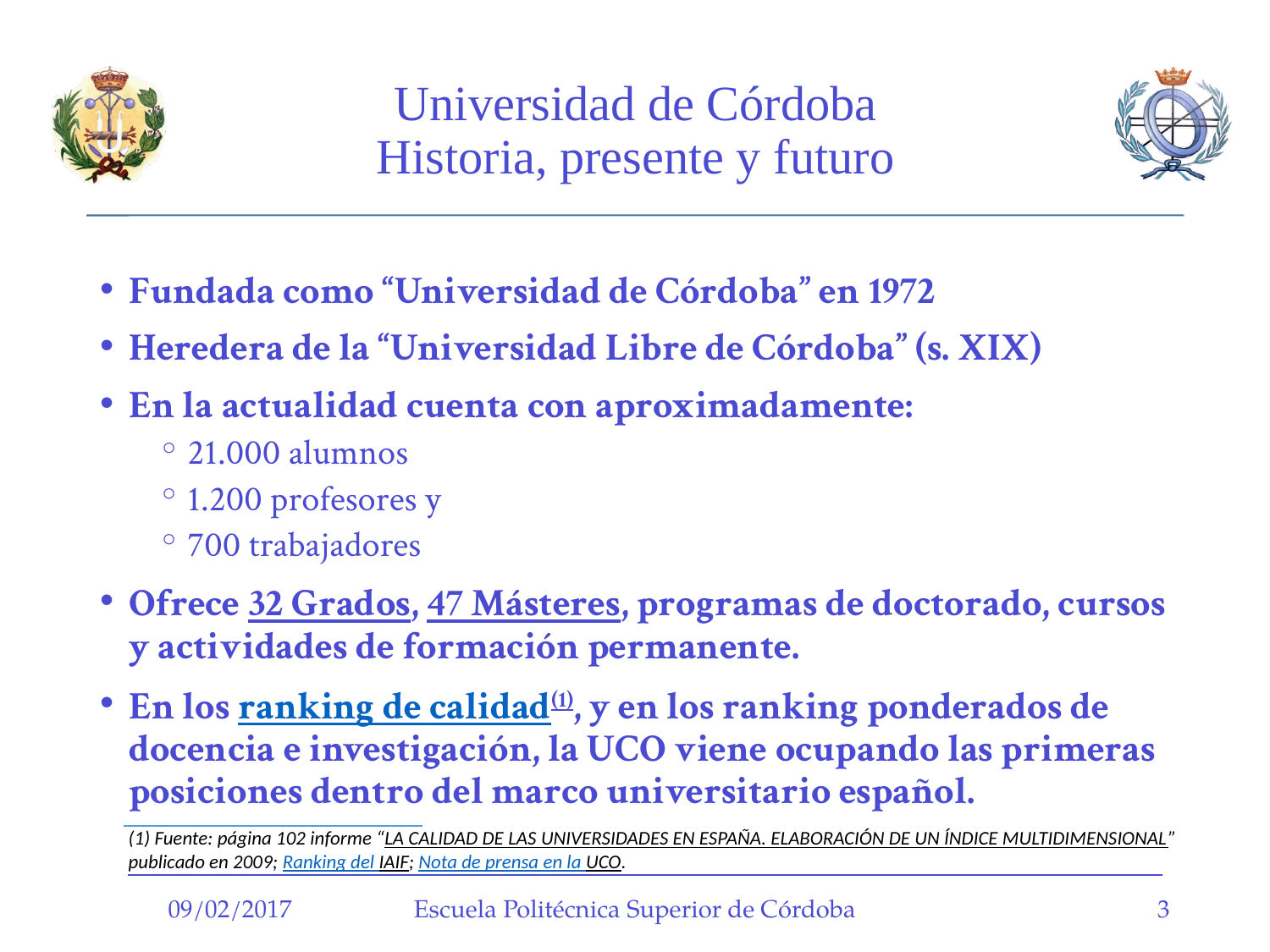

# Universidad de Córdoba Historia, presente y futuro

Fundada como “Universidad de Córdoba” en 1972
Heredera de la “Universidad Libre de Córdoba” (s. XIX)
En la actualidad cuenta con aproximadamente:
21.000 alumnos
1.200 profesores y
700 trabajadores
Ofrece 32 Grados, 47 Másteres, programas de doctorado, cursos y actividades de formación permanente.
En los ranking de calidad(1), y en los ranking ponderados de docencia e investigación, la UCO viene ocupando las primeras posiciones dentro del marco universitario español.
(1) Fuente: página 102 informe “LA CALIDAD DE LAS UNIVERSIDADES EN ESPAÑA. ELABORACIÓN DE UN ÍNDICE MULTIDIMENSIONAL” publicado en 2009; Ranking del IAIF; Nota de prensa en la UCO.
09/02/2017
Escuela Politécnica Superior de Córdoba
3